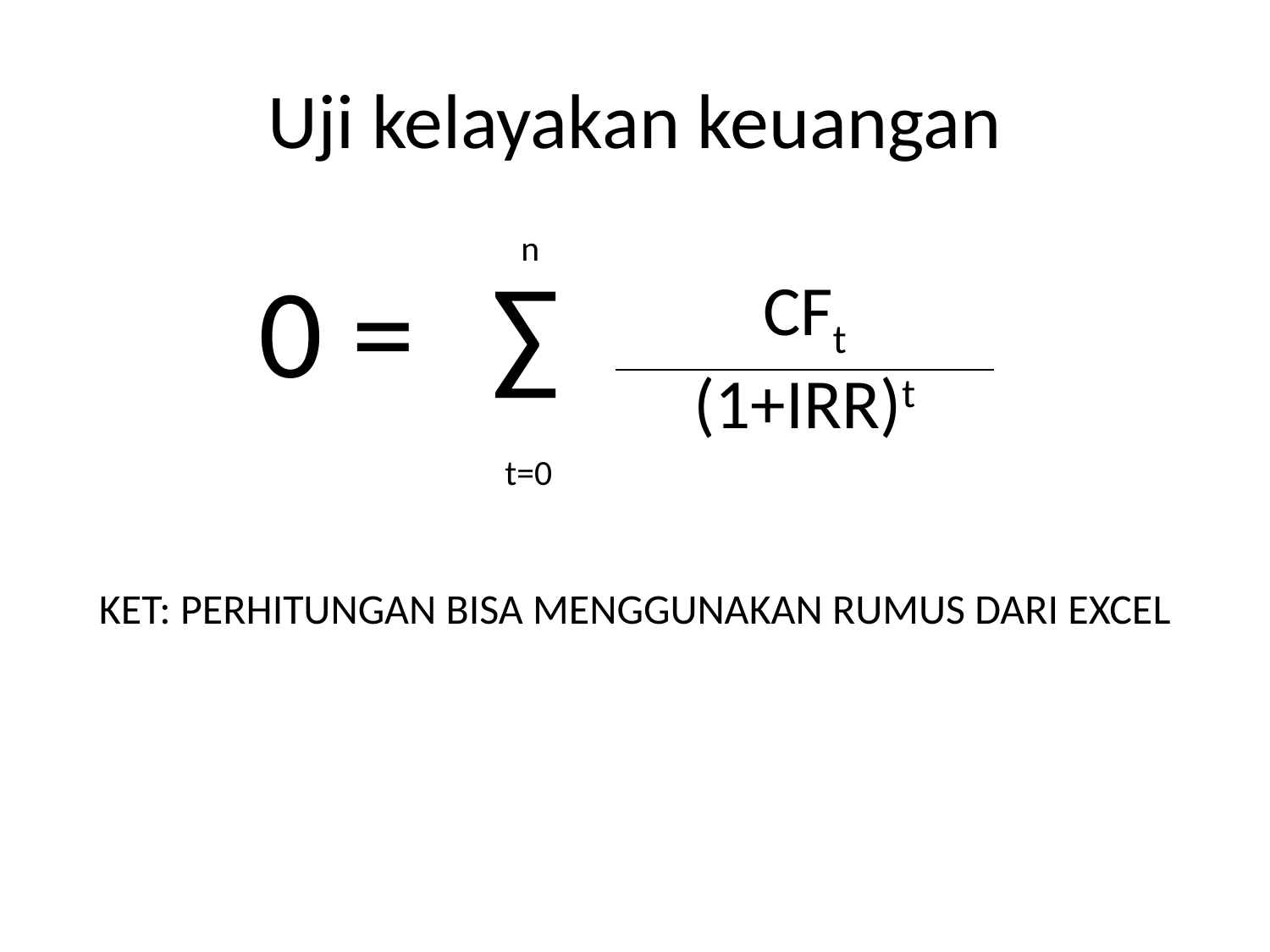

# Uji kelayakan keuangan
|  | n |  |
| --- | --- | --- |
| 0 = | ∑ | CFt |
|  |  | (1+IRR)t |
|  | t=0 |  |
KET: PERHITUNGAN BISA MENGGUNAKAN RUMUS DARI EXCEL